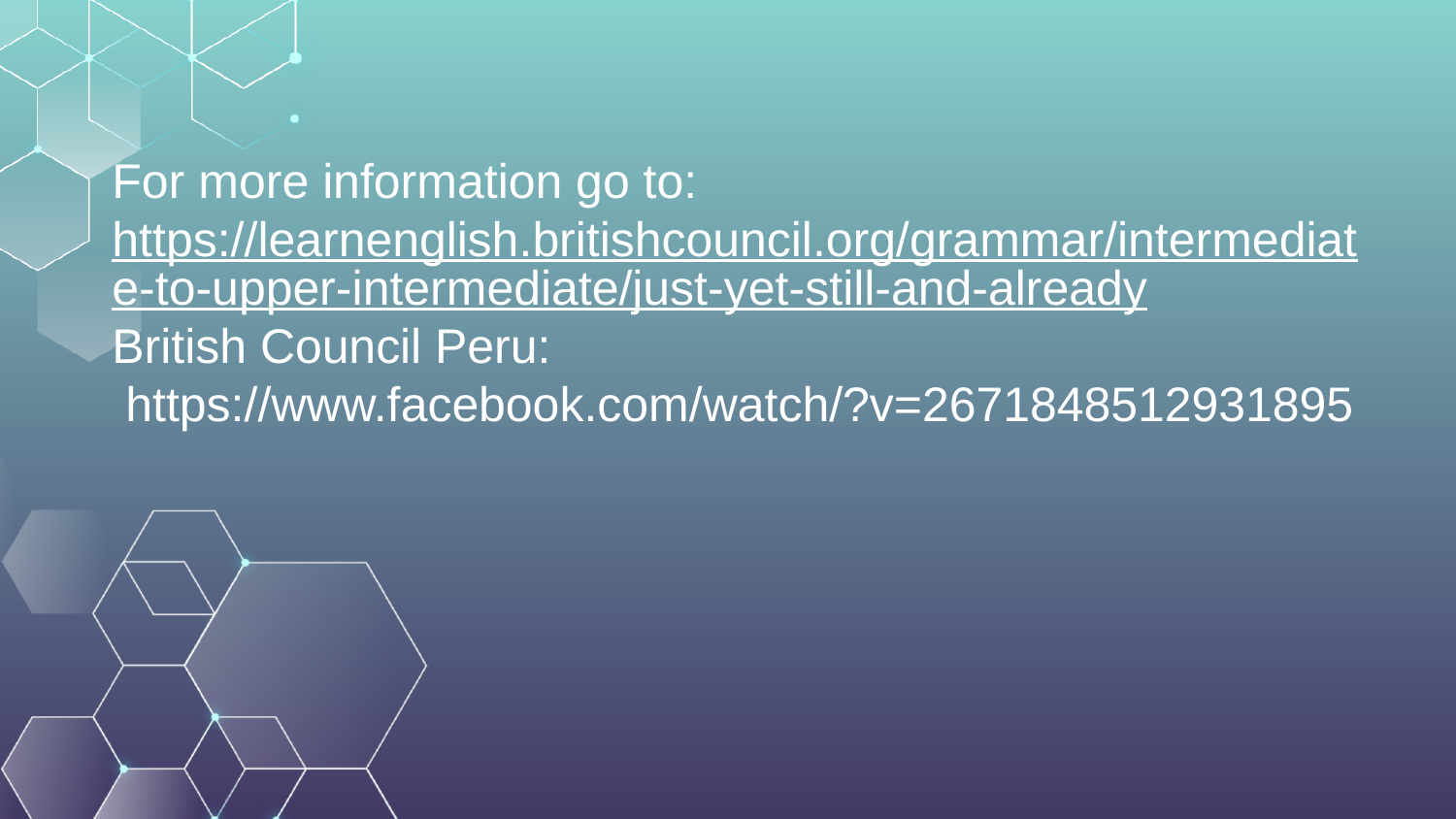

For more information go to:
https://learnenglish.britishcouncil.org/grammar/intermediate-to-upper-intermediate/just-yet-still-and-already
British Council Peru:
 https://www.facebook.com/watch/?v=2671848512931895
#